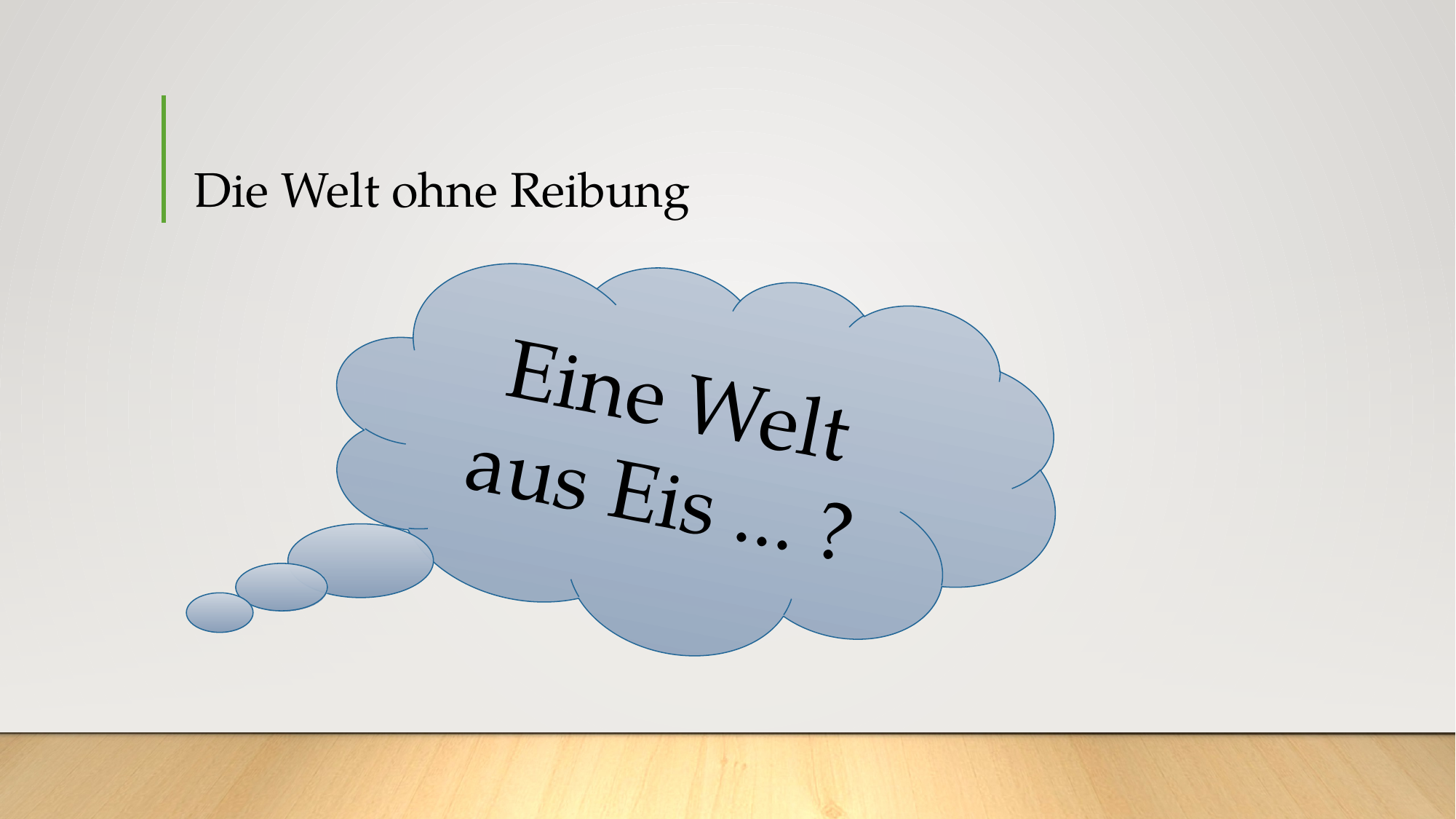

# Die Welt ohne Reibung
Eine Welt aus Eis ... ?